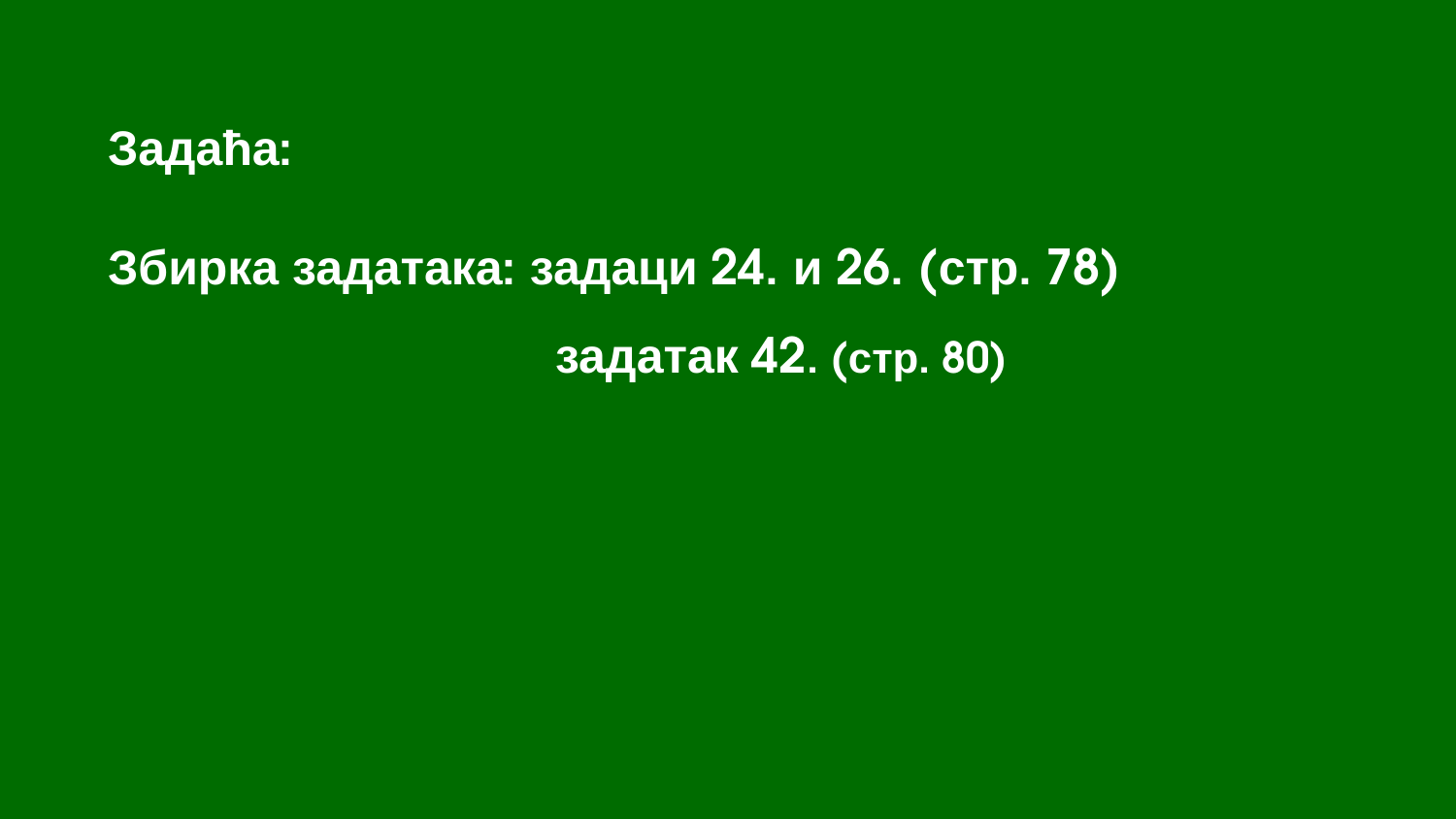

Задаћа:
Збирка задатака: задаци 24. и 26. (стр. 78)
задатак 42. (стр. 80)